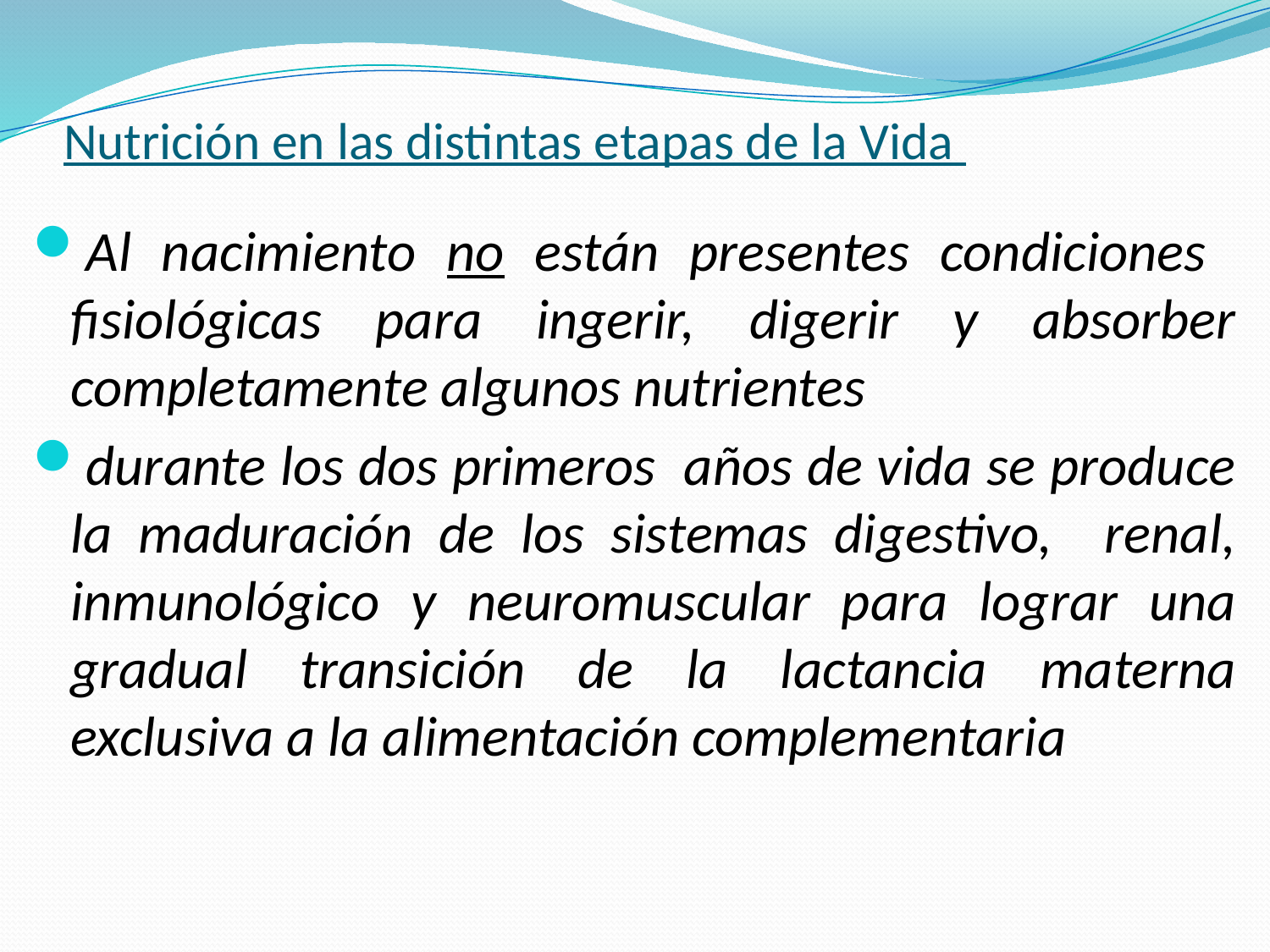

# Nutrición en las distintas etapas de la Vida
Al nacimiento no están presentes condiciones  fisiológicas para ingerir, digerir y absorber completamente algunos nutrientes
durante los dos primeros  años de vida se produce la maduración de los sistemas digestivo,  renal, inmunológico y neuromuscular para lograr una gradual transición de la lactancia materna exclusiva a la alimentación complementaria